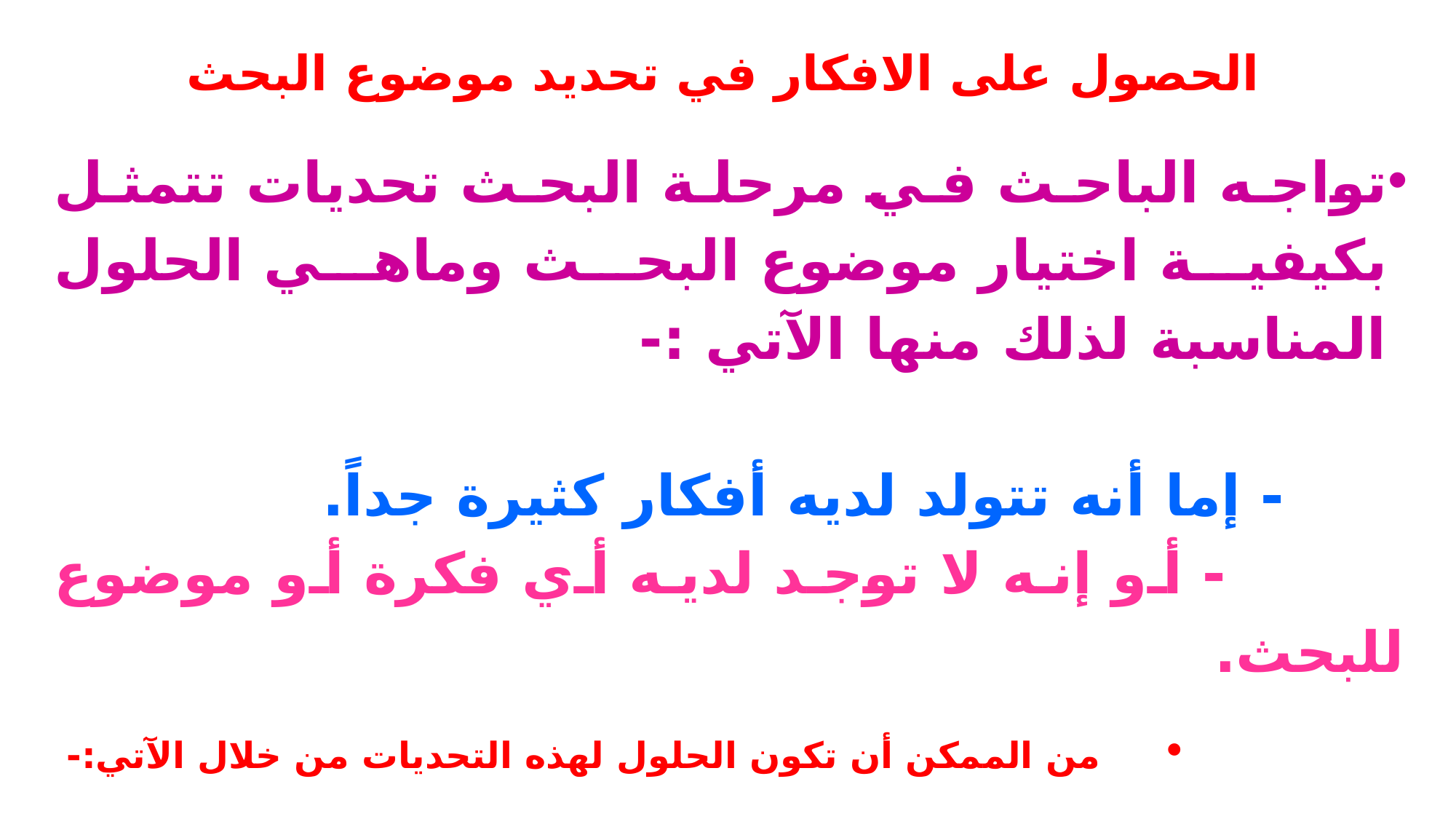

# الحصول على الافكار في تحديد موضوع البحث
تواجه الباحث في مرحلة البحث تحديات تتمثل بكيفية اختيار موضوع البحث وماهي الحلول المناسبة لذلك منها الآتي :-

      - إما أنه تتولد لديه أفكار كثيرة جداً.
         - أو إنه لا توجد لديه أي فكرة أو موضوع للبحث.

من الممكن أن تكون الحلول لهذه التحديات من خلال الآتي:-